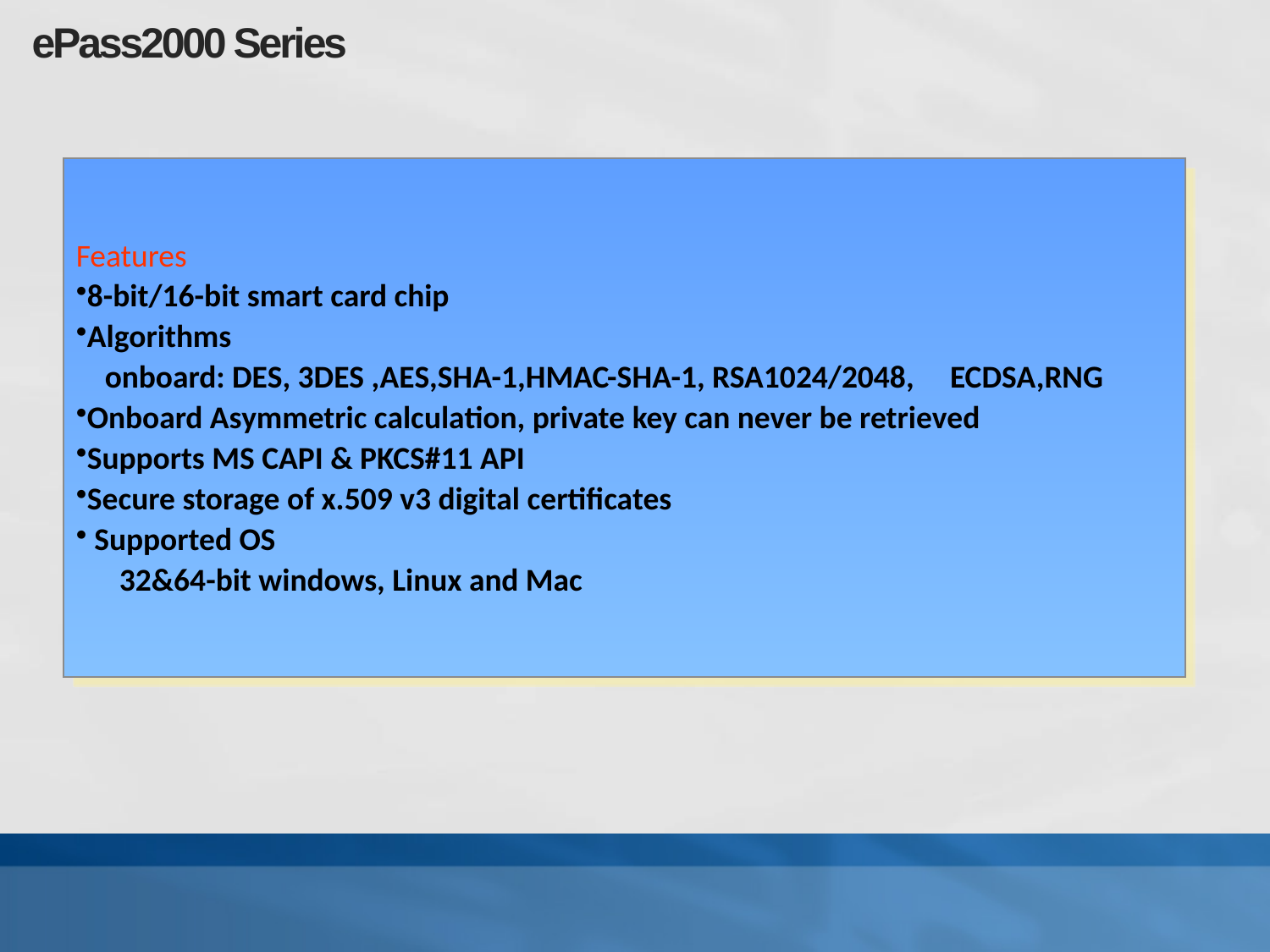

ePass2000 Series

Features
8-bit/16-bit smart card chip
Algorithms
    onboard: DES, 3DES ,AES,SHA-1,HMAC-SHA-1, RSA1024/2048,     ECDSA,RNG
Onboard Asymmetric calculation, private key can never be retrieved
Supports MS CAPI & PKCS#11 API
Secure storage of x.509 v3 digital certificates
 Supported OS
      32&64-bit windows, Linux and Mac